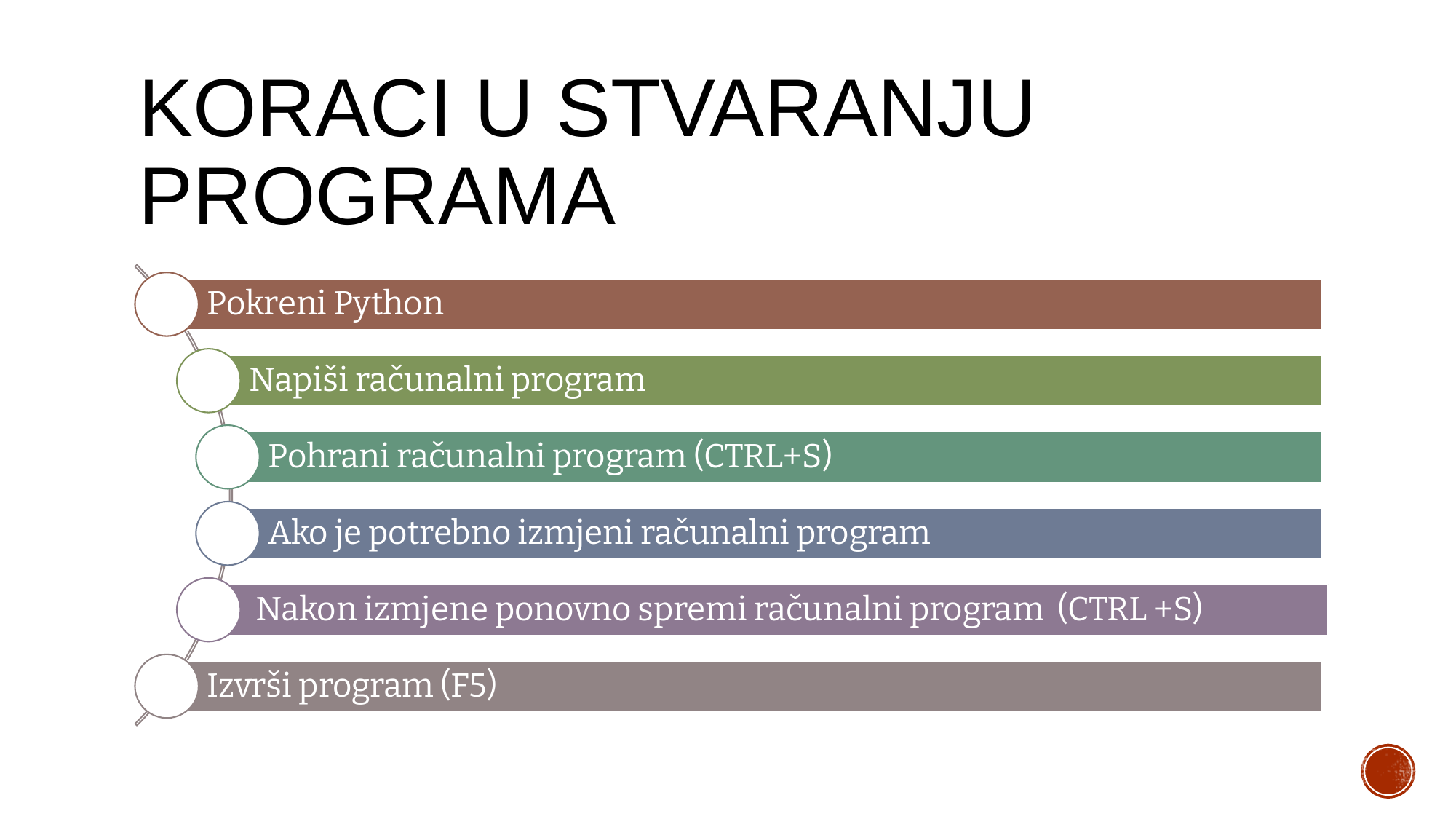

# KORACI U STVARANJU PROGRAMA
Pokreni Python
Napiši računalni program
Pohrani računalni program (CTRL+S)
Ako je potrebno izmjeni računalni program
Nakon izmjene ponovno spremi računalni program  (CTRL +S)
Izvrši program (F5)